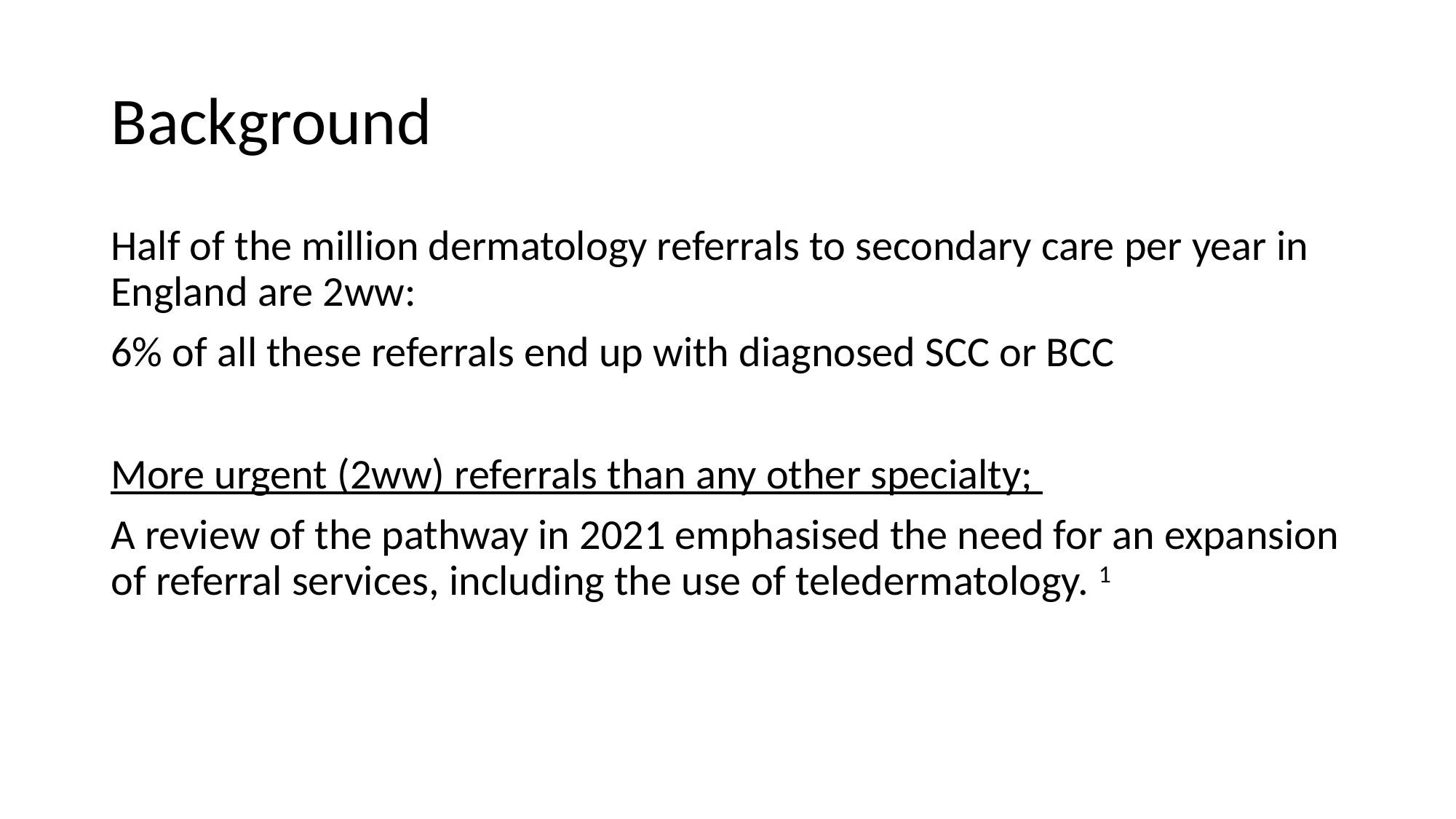

# Background
Half of the million dermatology referrals to secondary care per year in England are 2ww:
6% of all these referrals end up with diagnosed SCC or BCC

More urgent (2ww) referrals than any other specialty;
A review of the pathway in 2021 emphasised the need for an expansion of referral services, including the use of teledermatology. 1